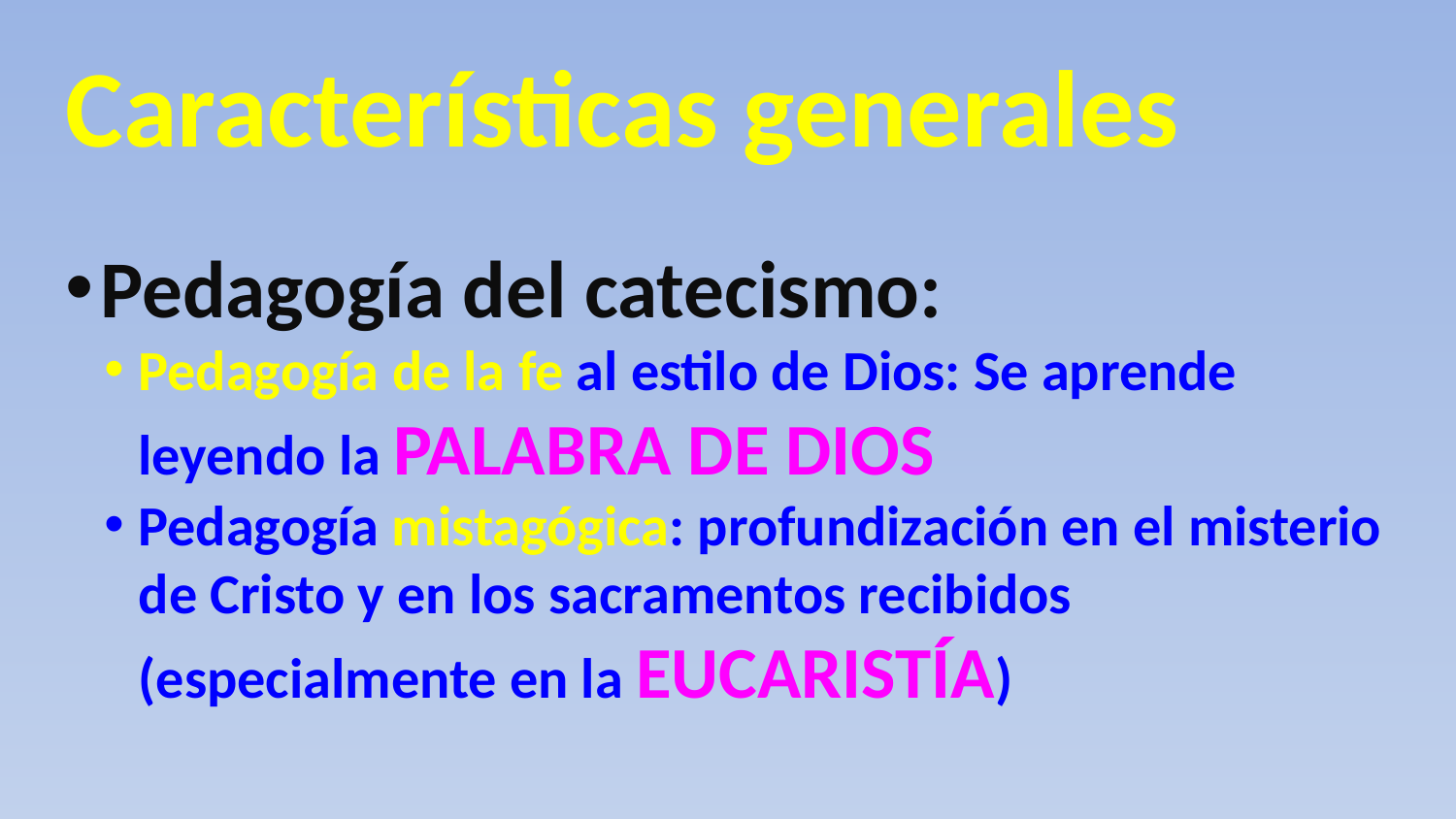

Características generales

Pedagogía del catecismo:
Pedagogía de la fe al estilo de Dios: Se aprende leyendo la PALABRA DE DIOS
Pedagogía mistagógica: profundización en el misterio de Cristo y en los sacramentos recibidos (especialmente en la EUCARISTÍA)